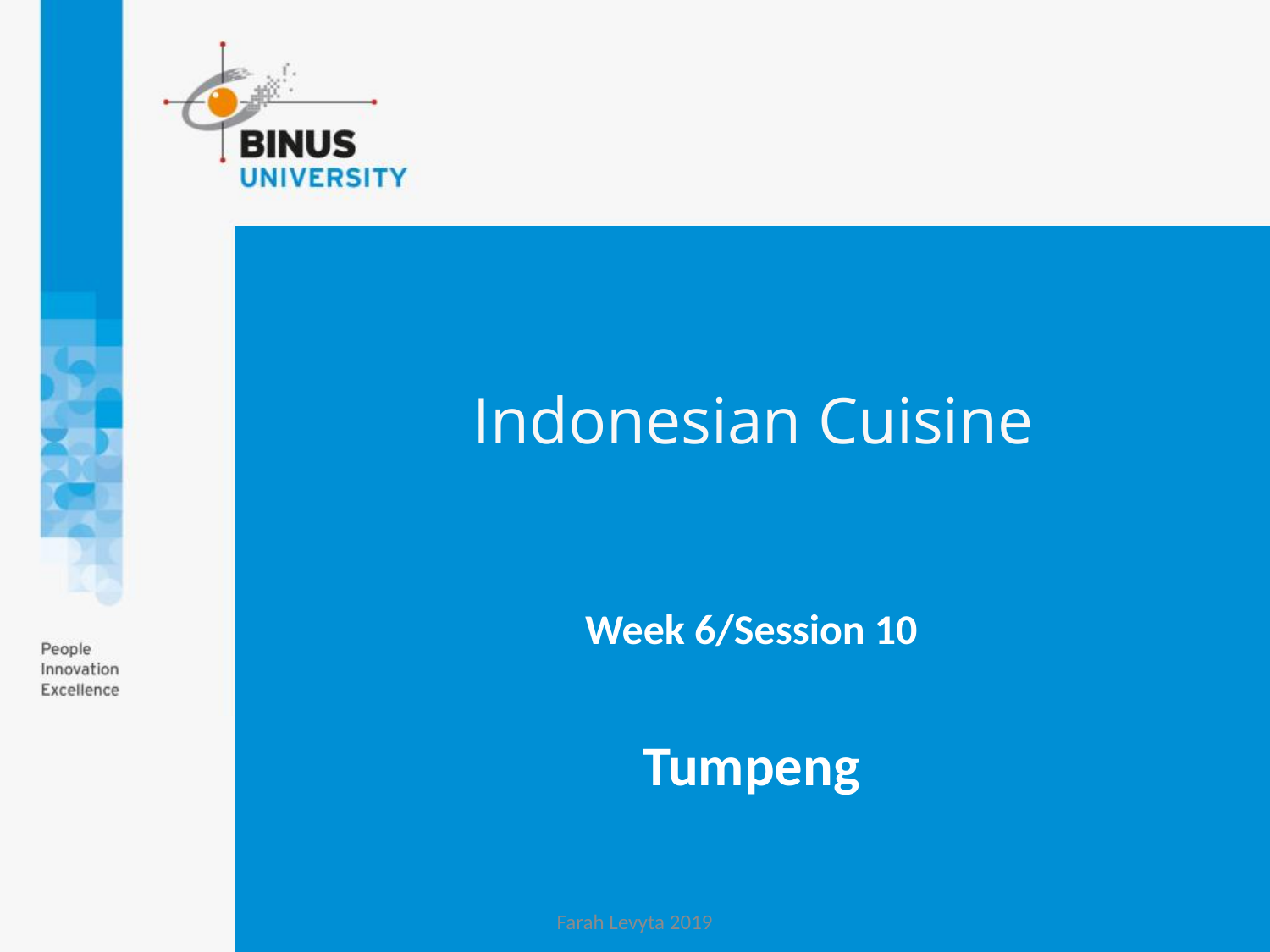

Indonesian Cuisine
# Week 6/Session 10 Tumpeng

Farah Levyta 2019